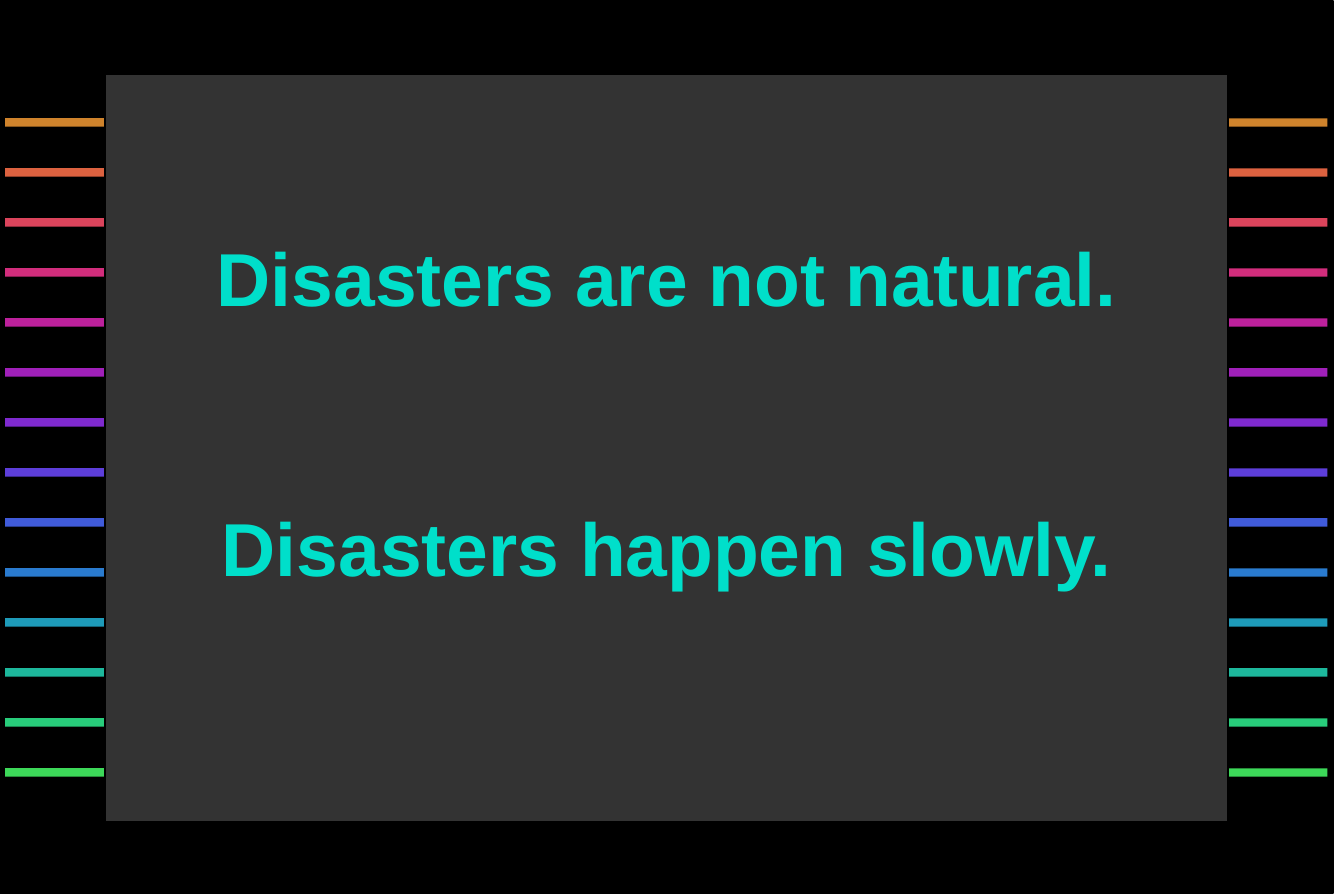

# Disasters are not natural. Disasters happen slowly.